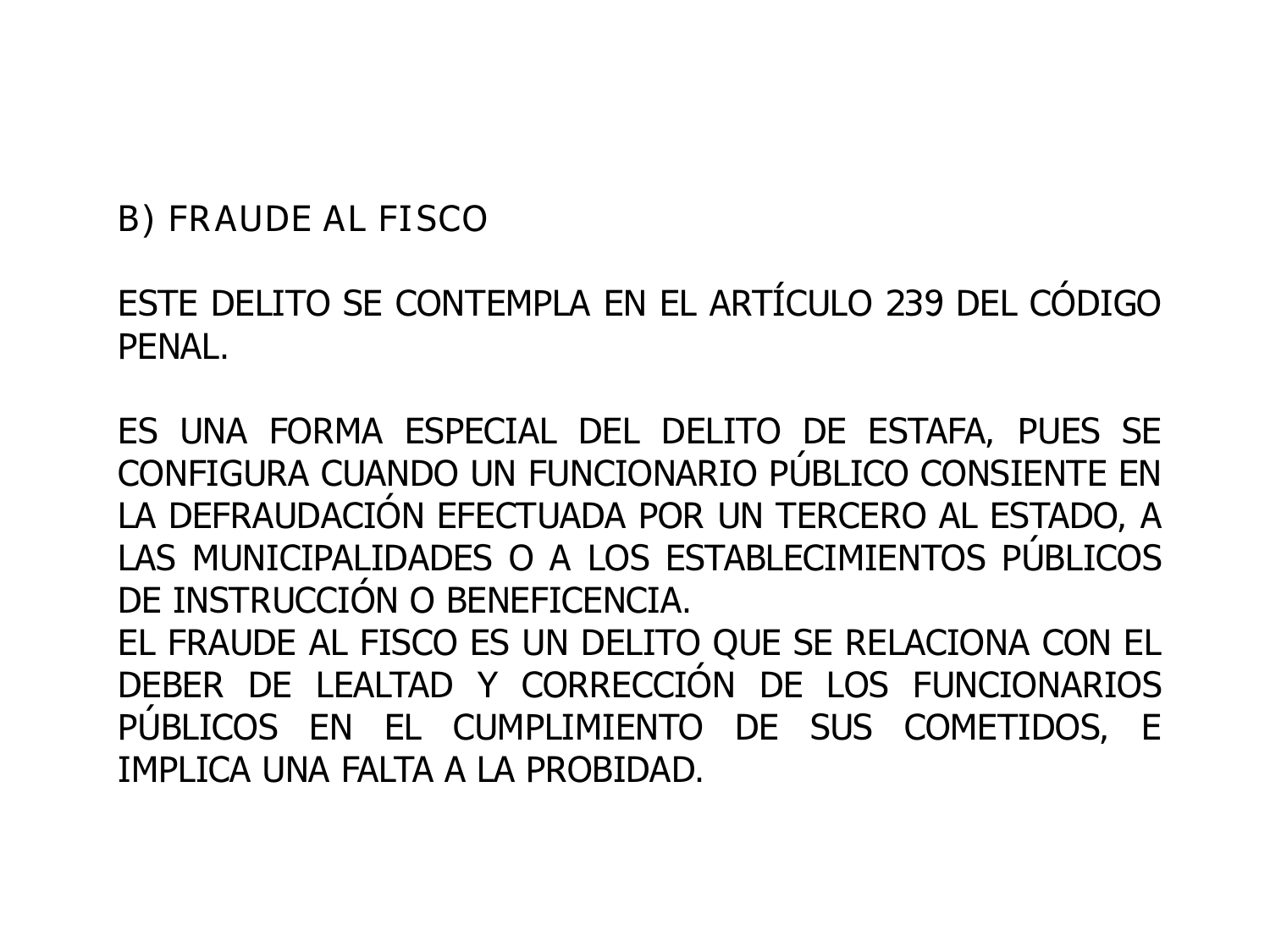

b) Fraude al Fisco

Este delito se contempla en el artículo 239 del Código Penal.

Es una forma especial del delito de estafa, pues se configura cuando un funcionario público consiente en la defraudación efectuada por un tercero al Estado, a las Municipalidades o a los establecimientos públicos de instrucción o beneficencia.
El fraude al fisco es un delito que se relaciona con el deber de lealtad y corrección de los funcionarios públicos en el cumplimiento de sus cometidos, e implica una falta a la probidad.